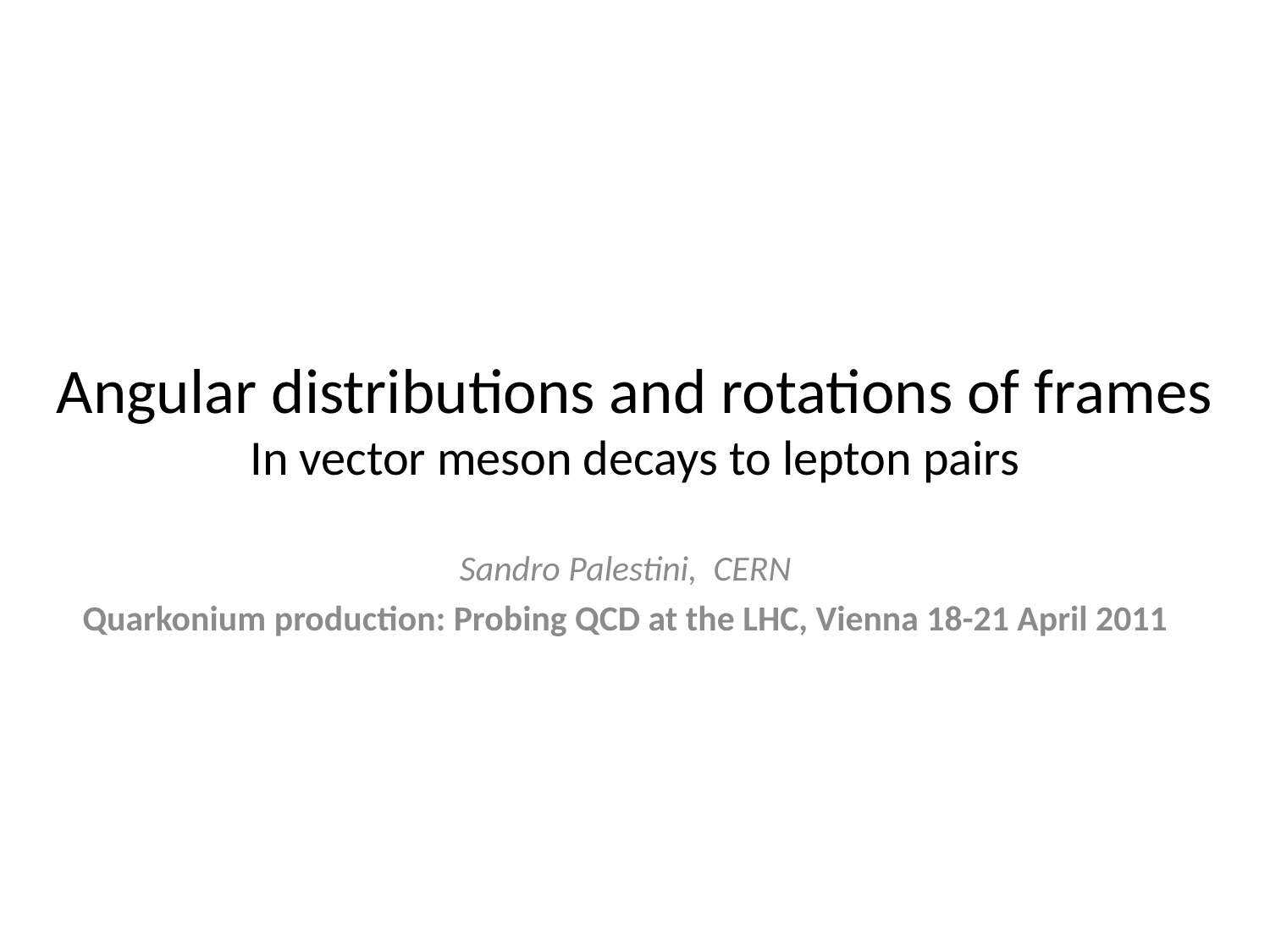

# Angular distributions and rotations of frames In vector meson decays to lepton pairs
Sandro Palestini,  CERN
Quarkonium production: Probing QCD at the LHC, Vienna 18-21 April 2011